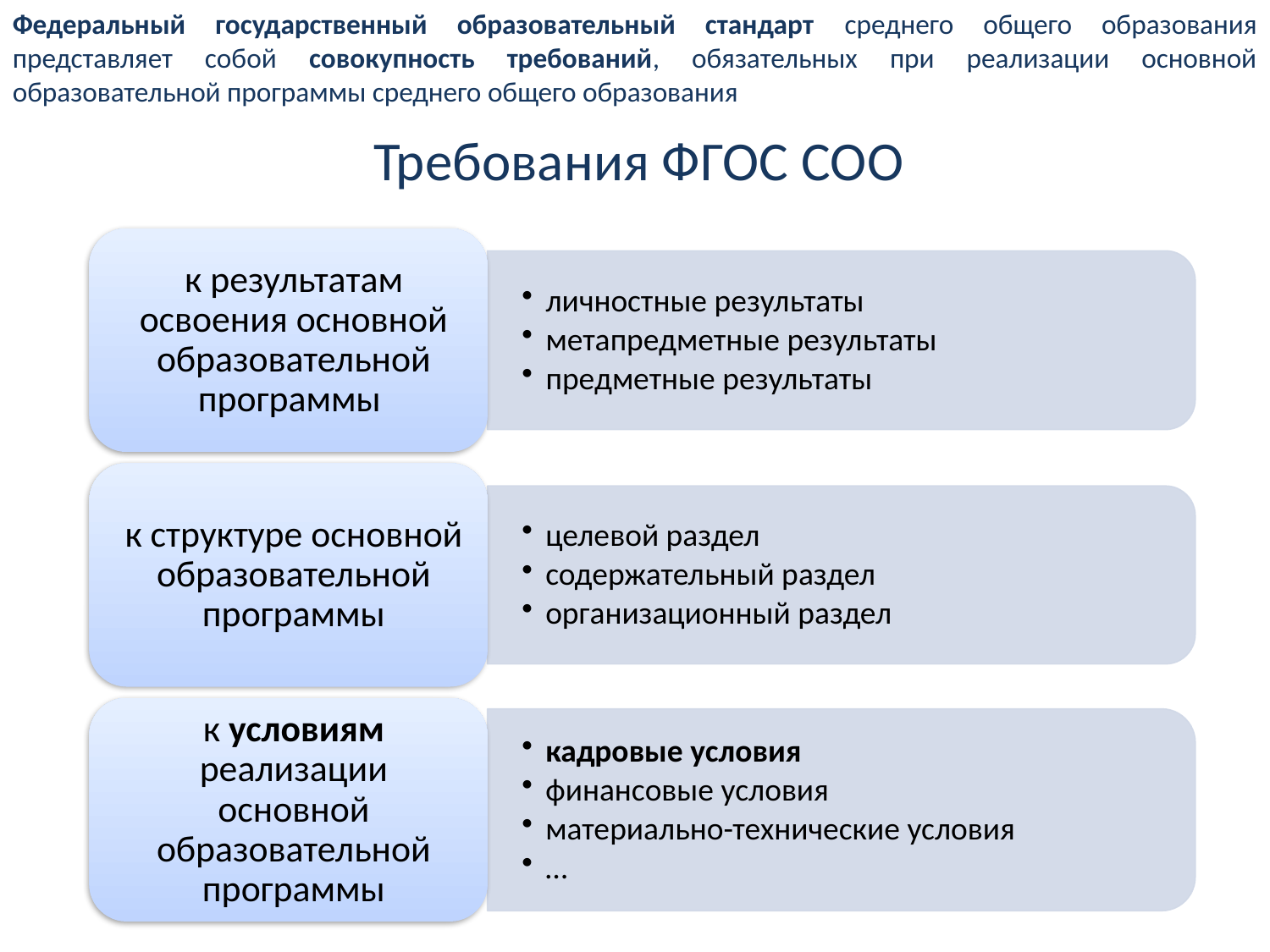

Федеральный государственный образовательный стандарт среднего общего образования представляет собой совокупность требований, обязательных при реализации основной образовательной программы среднего общего образования
# Требования ФГОС СОО
личностные результаты
метапредметные результаты
предметные результаты
к результатам освоения основной образовательной программы
целевой раздел
содержательный раздел
организационный раздел
к структуре основной образовательной программы
кадровые условия
финансовые условия
материально-технические условия
…
к условиям реализации основной образовательной программы